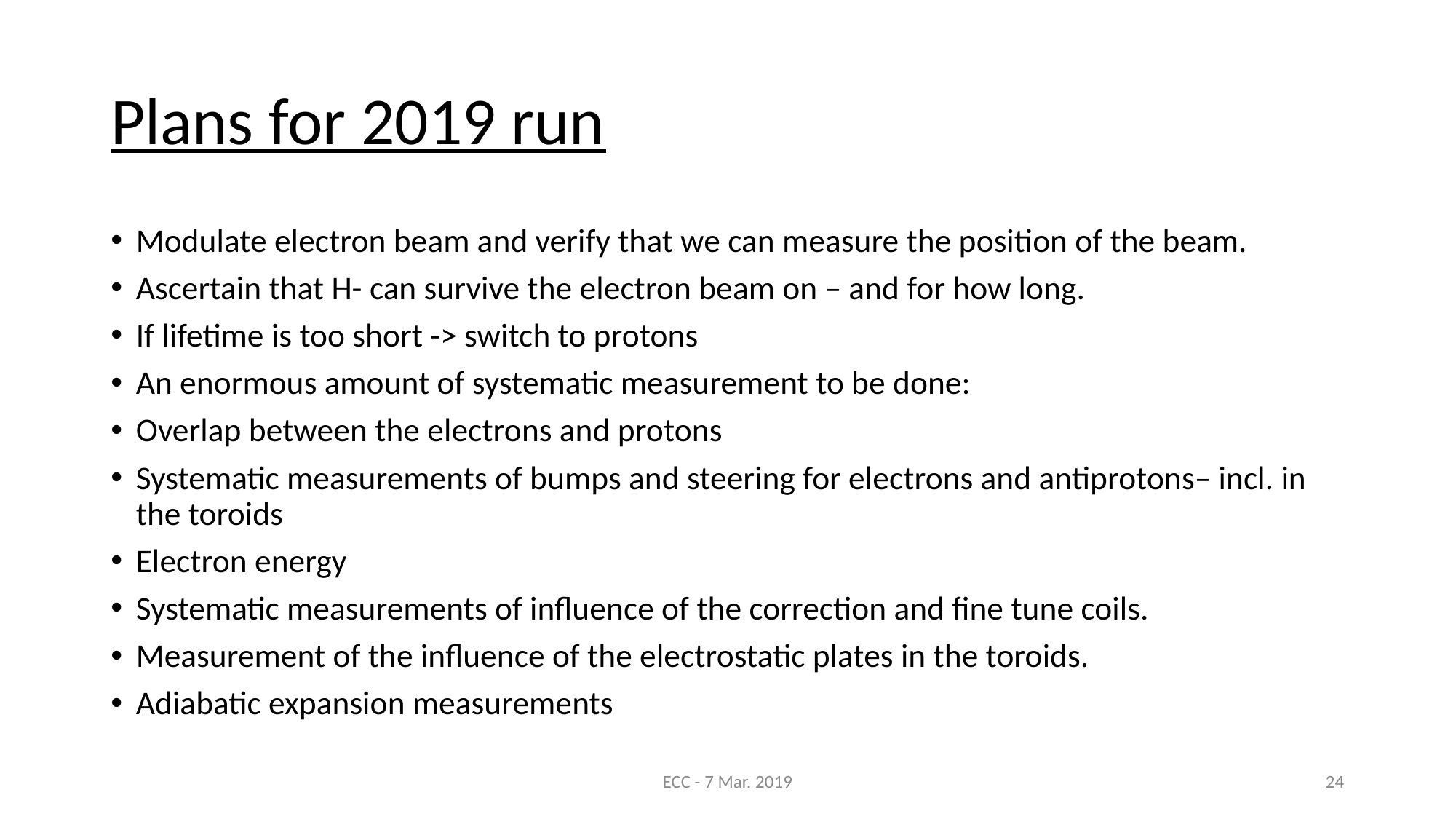

# Plans for 2019 run
Modulate electron beam and verify that we can measure the position of the beam.
Ascertain that H- can survive the electron beam on – and for how long.
If lifetime is too short -> switch to protons
An enormous amount of systematic measurement to be done:
Overlap between the electrons and protons
Systematic measurements of bumps and steering for electrons and antiprotons– incl. in the toroids
Electron energy
Systematic measurements of influence of the correction and fine tune coils.
Measurement of the influence of the electrostatic plates in the toroids.
Adiabatic expansion measurements

ECC - 7 Mar. 2019
24